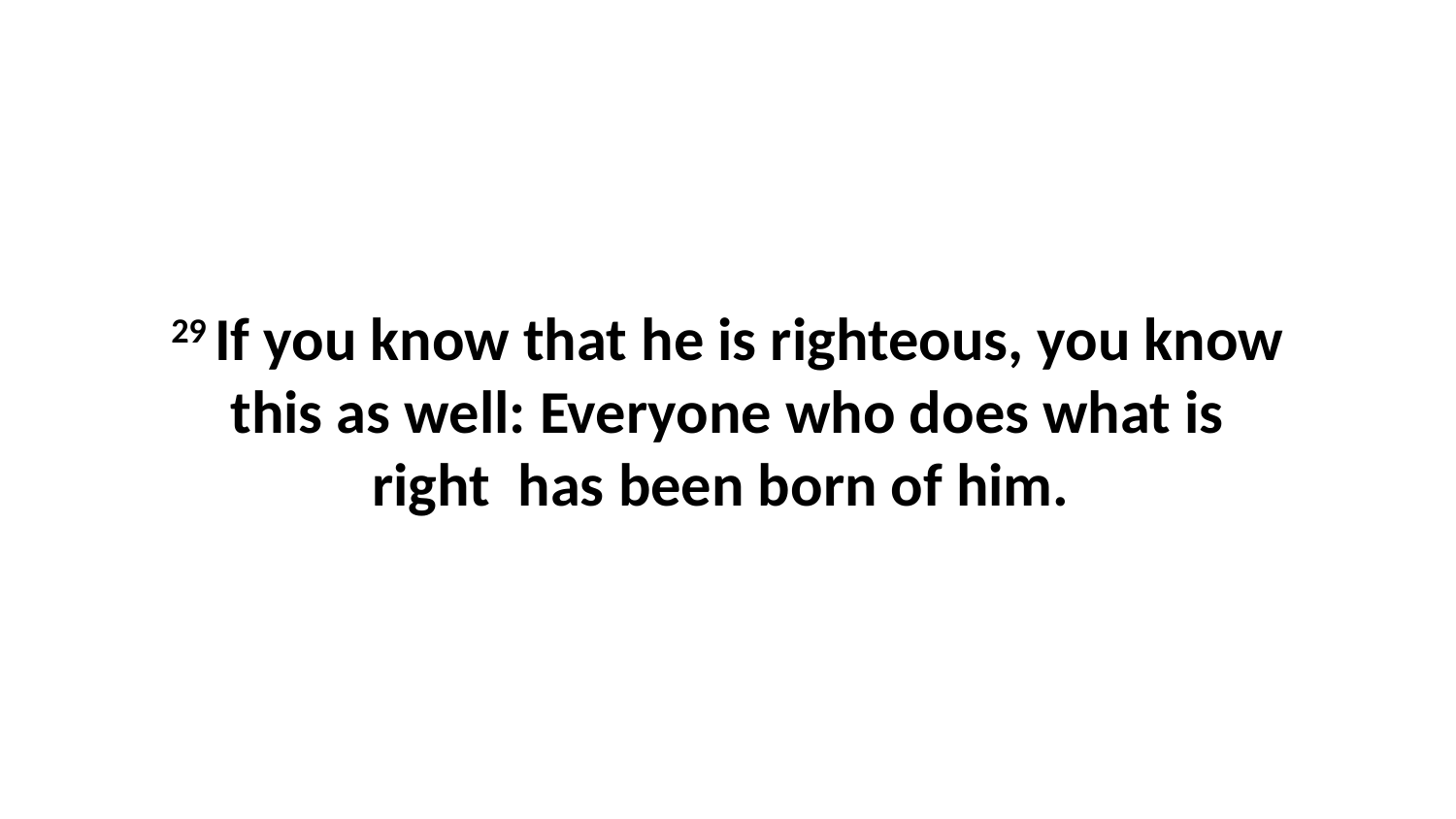

29 If you know that he is righteous, you know this as well: Everyone who does what is right  has been born of him.